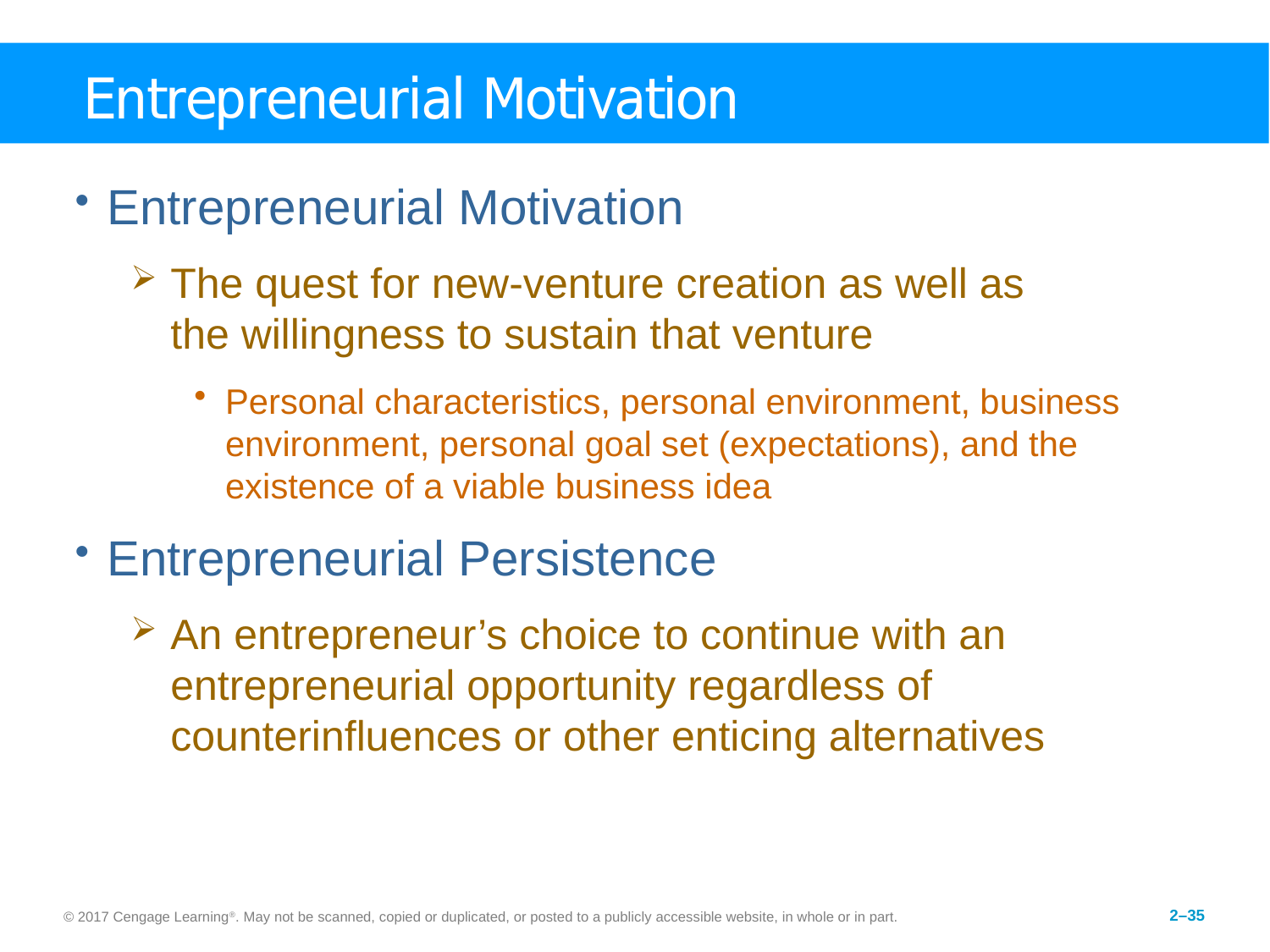

# Entrepreneurial Motivation
Entrepreneurial Motivation
The quest for new-venture creation as well as
the willingness to sustain that venture
Personal characteristics, personal environment, business environment, personal goal set (expectations), and the existence of a viable business idea
Entrepreneurial Persistence
An entrepreneur’s choice to continue with an entrepreneurial opportunity regardless of counterinfluences or other enticing alternatives
© 2017 Cengage Learning®. May not be scanned, copied or duplicated, or posted to a publicly accessible website, in whole or in part.
2–35